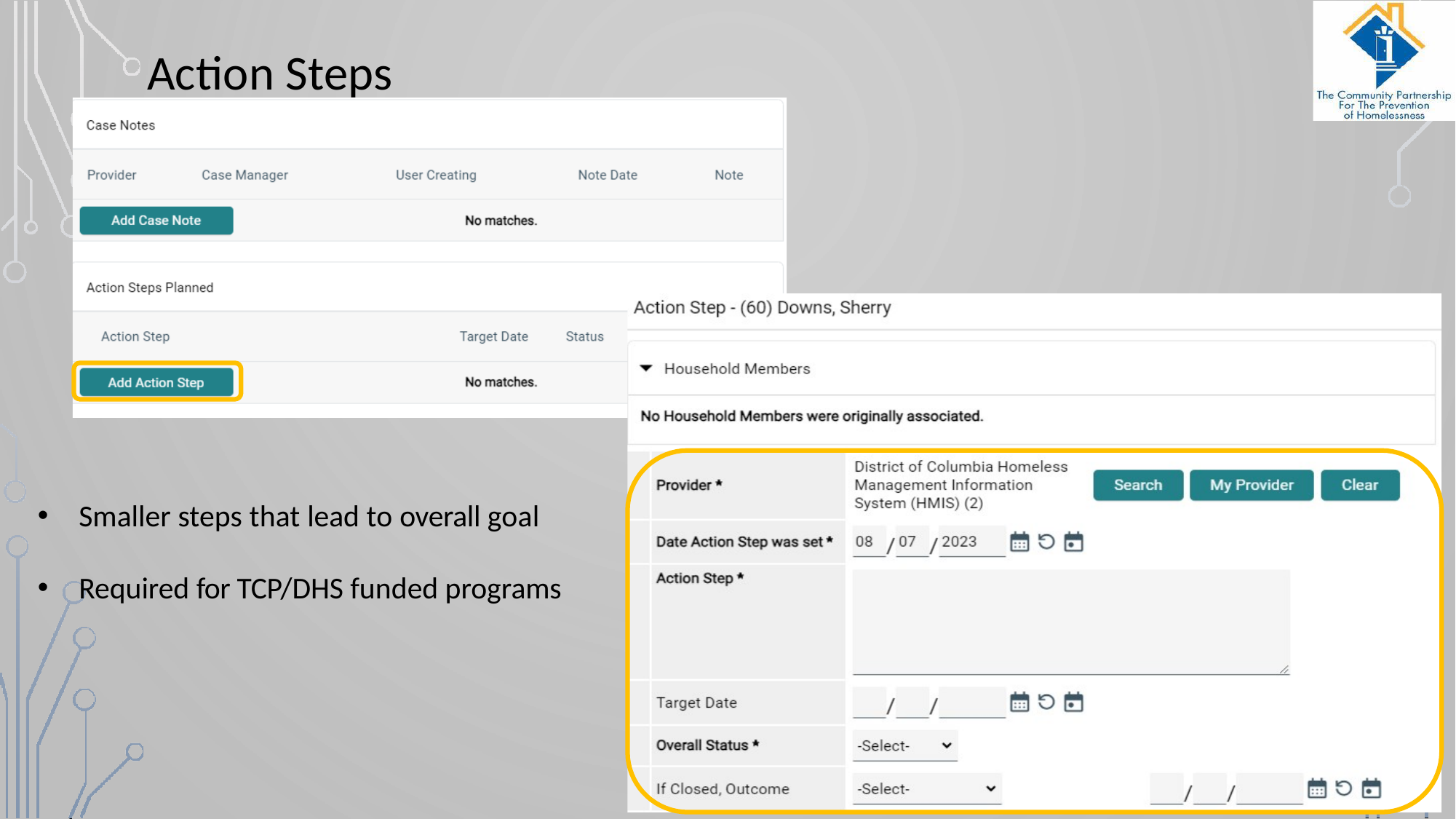

# Action Steps

Smaller steps that lead to overall goal

Required for TCP/DHS funded programs